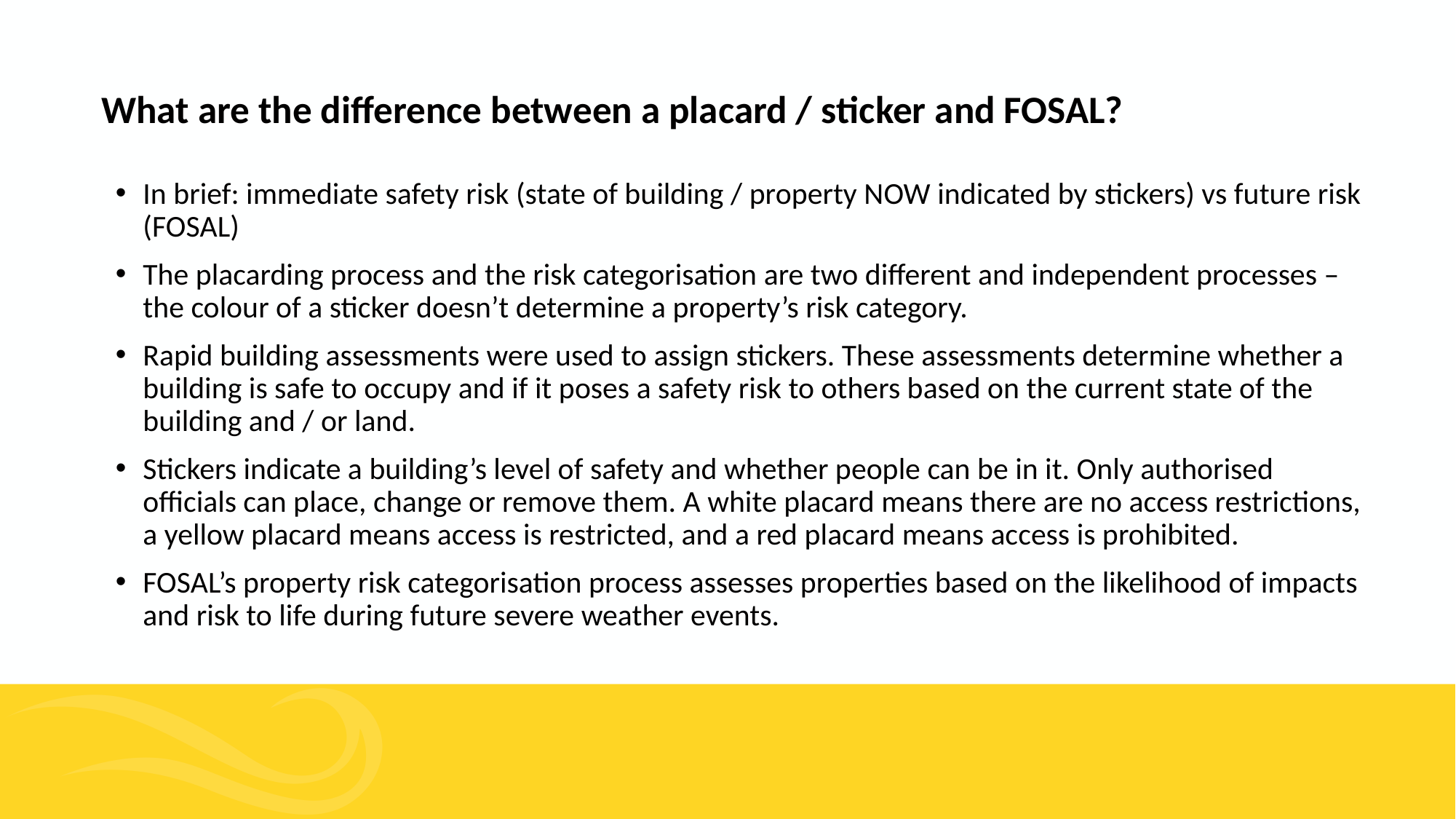

What are the difference between a placard / sticker and FOSAL?
In brief: immediate safety risk (state of building / property NOW indicated by stickers) vs future risk (FOSAL)
The placarding process and the risk categorisation are two different and independent processes – the colour of a sticker doesn’t determine a property’s risk category.
Rapid building assessments were used to assign stickers. These assessments determine whether a building is safe to occupy and if it poses a safety risk to others based on the current state of the building and / or land.
Stickers indicate a building’s level of safety and whether people can be in it. Only authorised officials can place, change or remove them. A white placard means there are no access restrictions, a yellow placard means access is restricted, and a red placard means access is prohibited.
FOSAL’s property risk categorisation process assesses properties based on the likelihood of impacts and risk to life during future severe weather events.